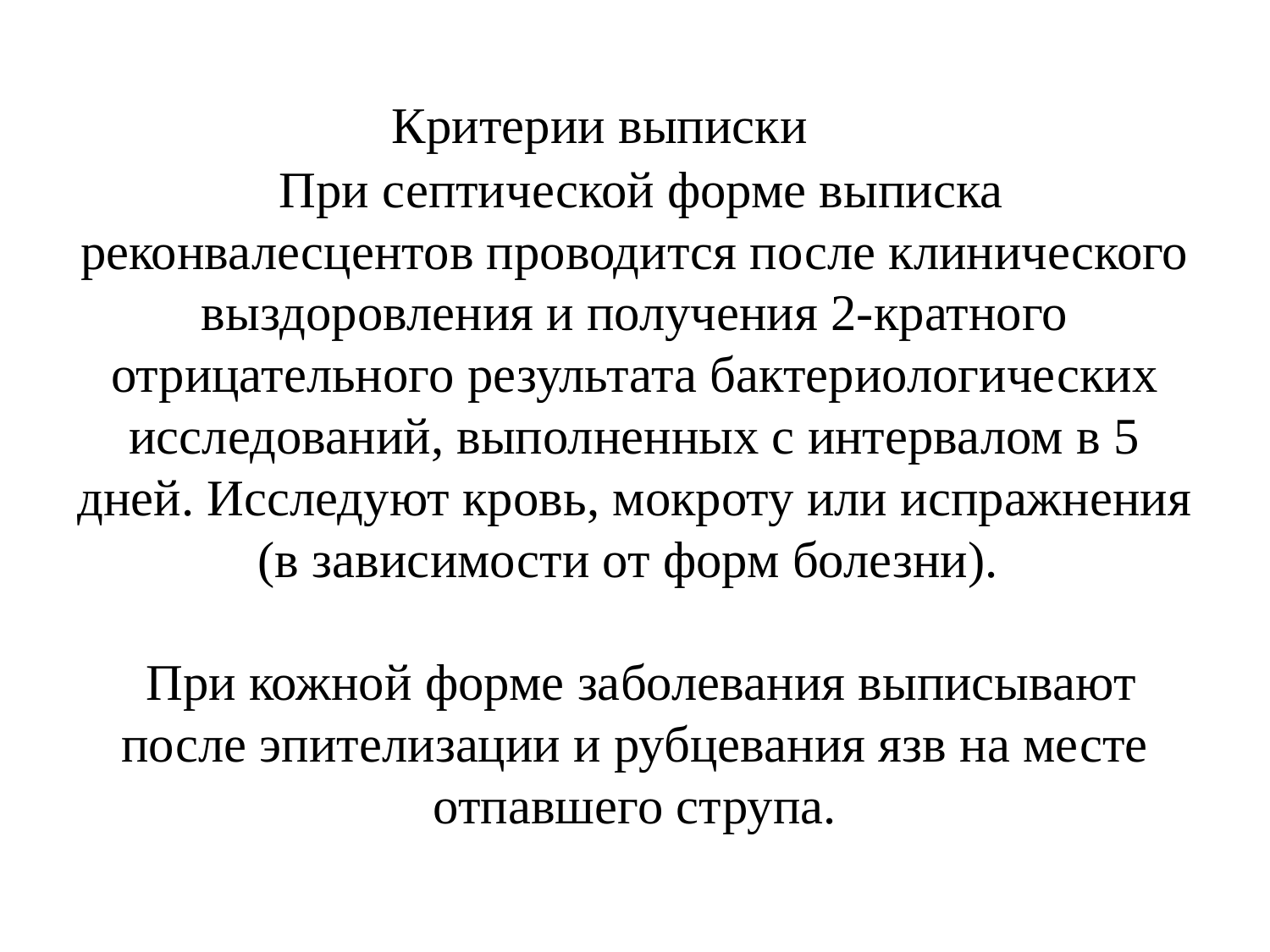

# Критерии выписки При септической форме выписка реконвалесцентов проводится после клинического выздоровления и получения 2-кратного отрицательного результата бактериологических исследований, выполненных с интервалом в 5 дней. Исследуют кровь, мокроту или испражнения (в зависимости от форм болезни).   При кожной форме заболевания выписывают после эпителизации и рубцевания язв на месте отпавшего струпа.